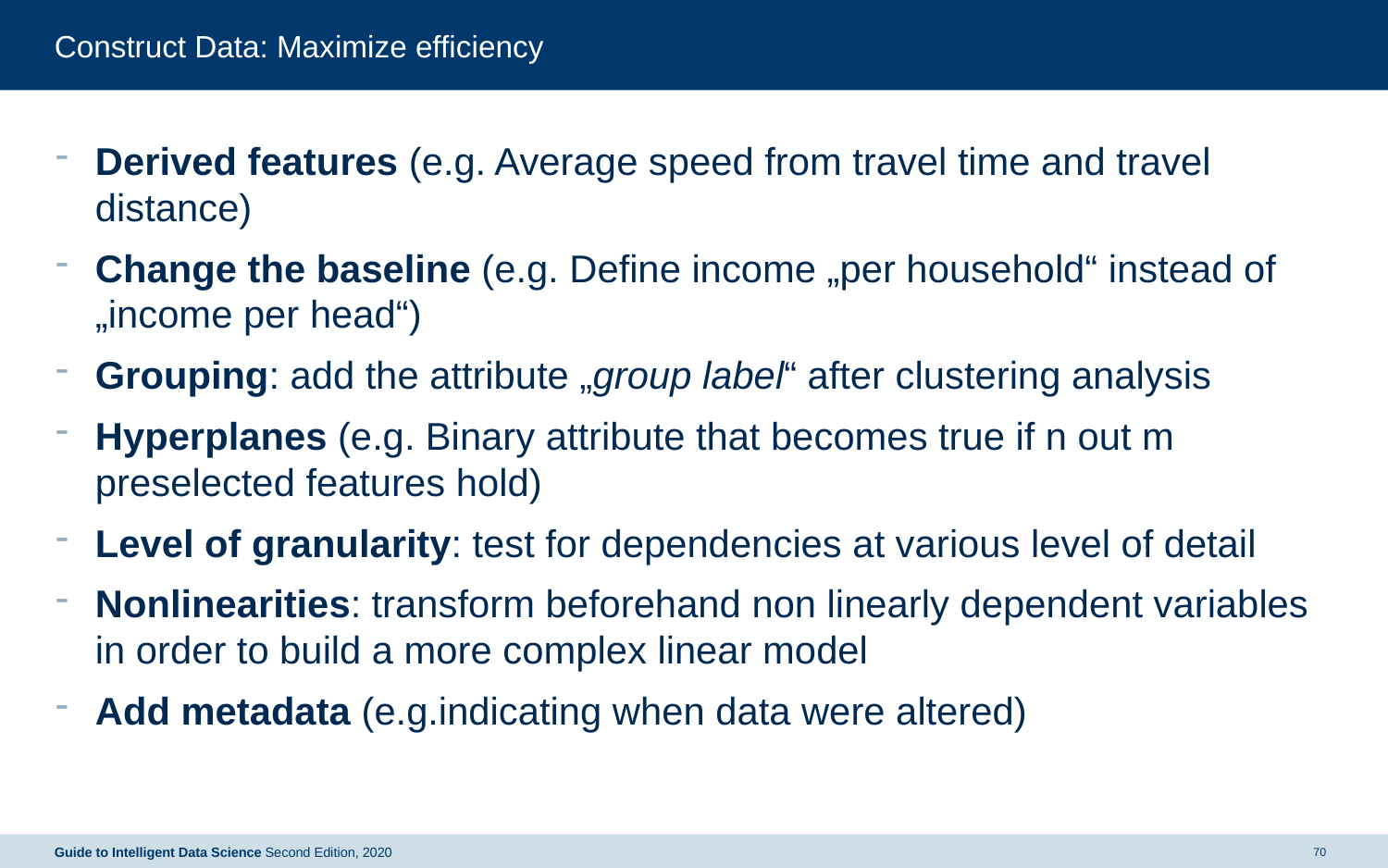

# Construct Data: Maximize efficiency
Derived features (e.g. Average speed from travel time and travel distance)
Change the baseline (e.g. Define income „per household“ instead of „income per head“)
Grouping: add the attribute „group label“ after clustering analysis
Hyperplanes (e.g. Binary attribute that becomes true if n out m preselected features hold)
Level of granularity: test for dependencies at various level of detail
Nonlinearities: transform beforehand non linearly dependent variables in order to build a more complex linear model
Add metadata (e.g.indicating when data were altered)

Guide to Intelligent Data Science Second Edition, 2020
70